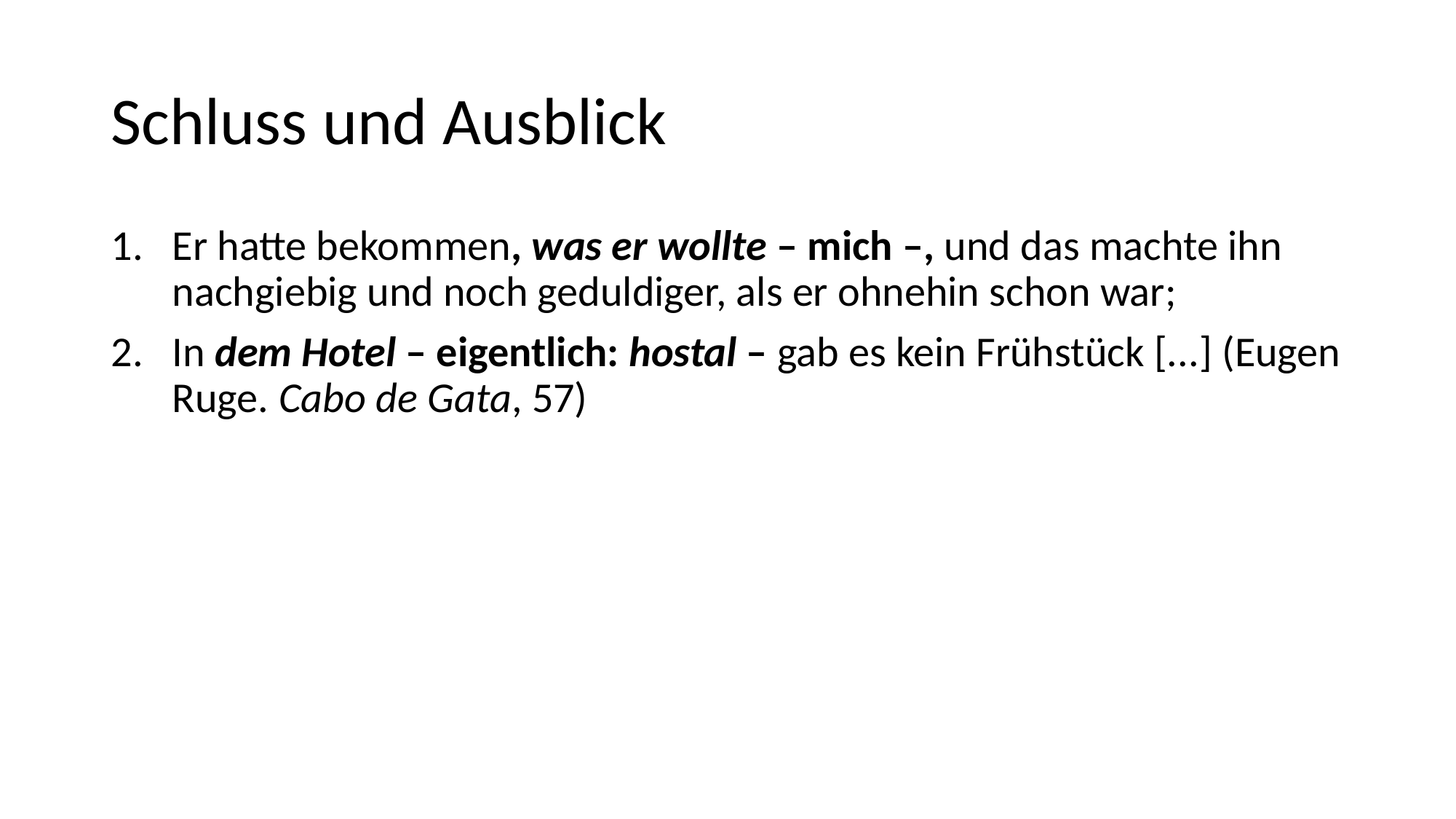

# Schluss und Ausblick
Er hatte bekommen, was er wollte – mich –, und das machte ihn nachgiebig und noch geduldiger, als er ohnehin schon war;
In dem Hotel – eigentlich: hostal – gab es kein Frühstück [...] (Eugen Ruge. Cabo de Gata, 57)